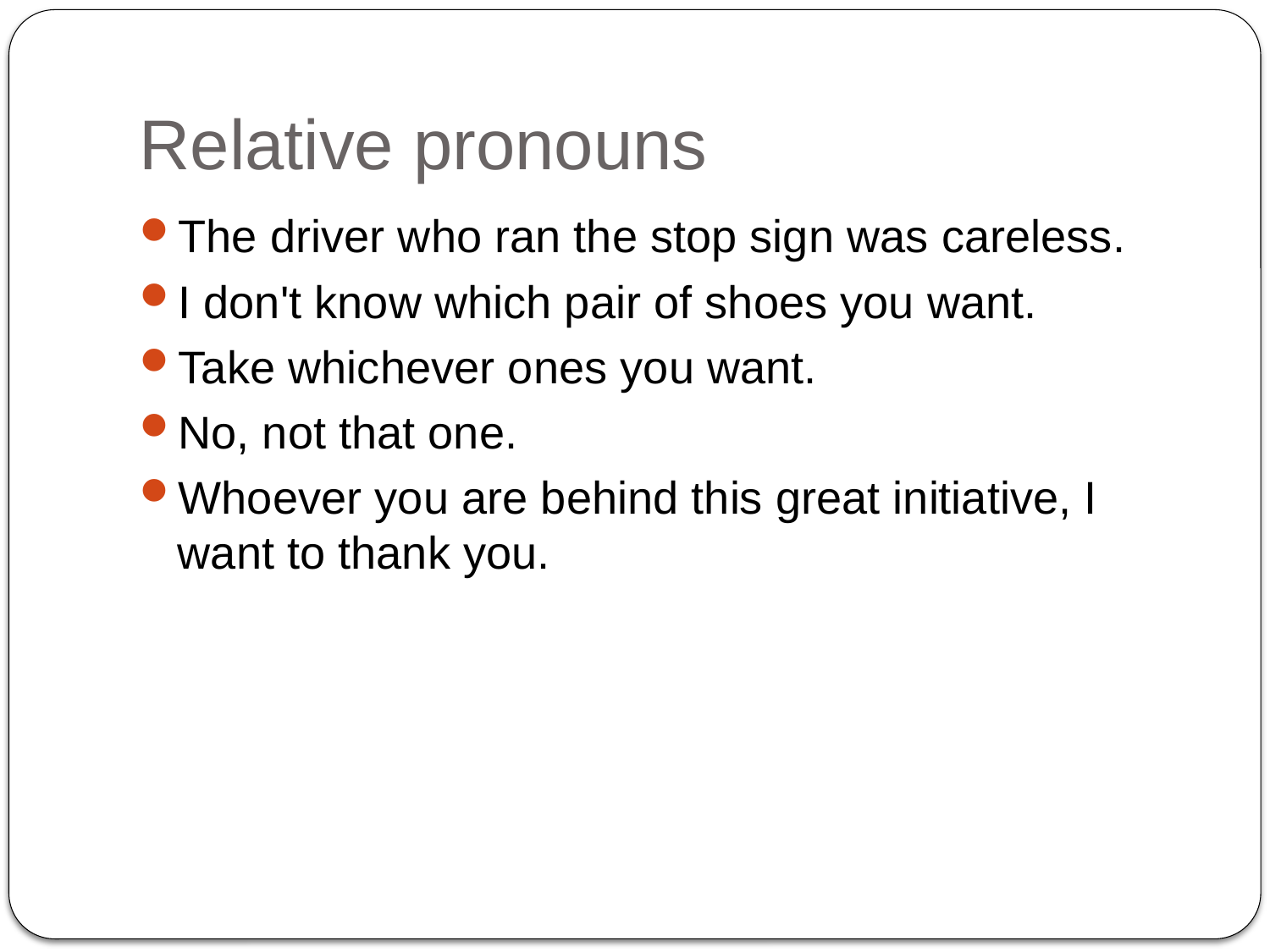

# Relative pronouns
The driver who ran the stop sign was careless.
I don't know which pair of shoes you want.
Take whichever ones you want.
No, not that one.
Whoever you are behind this great initiative, I want to thank you.